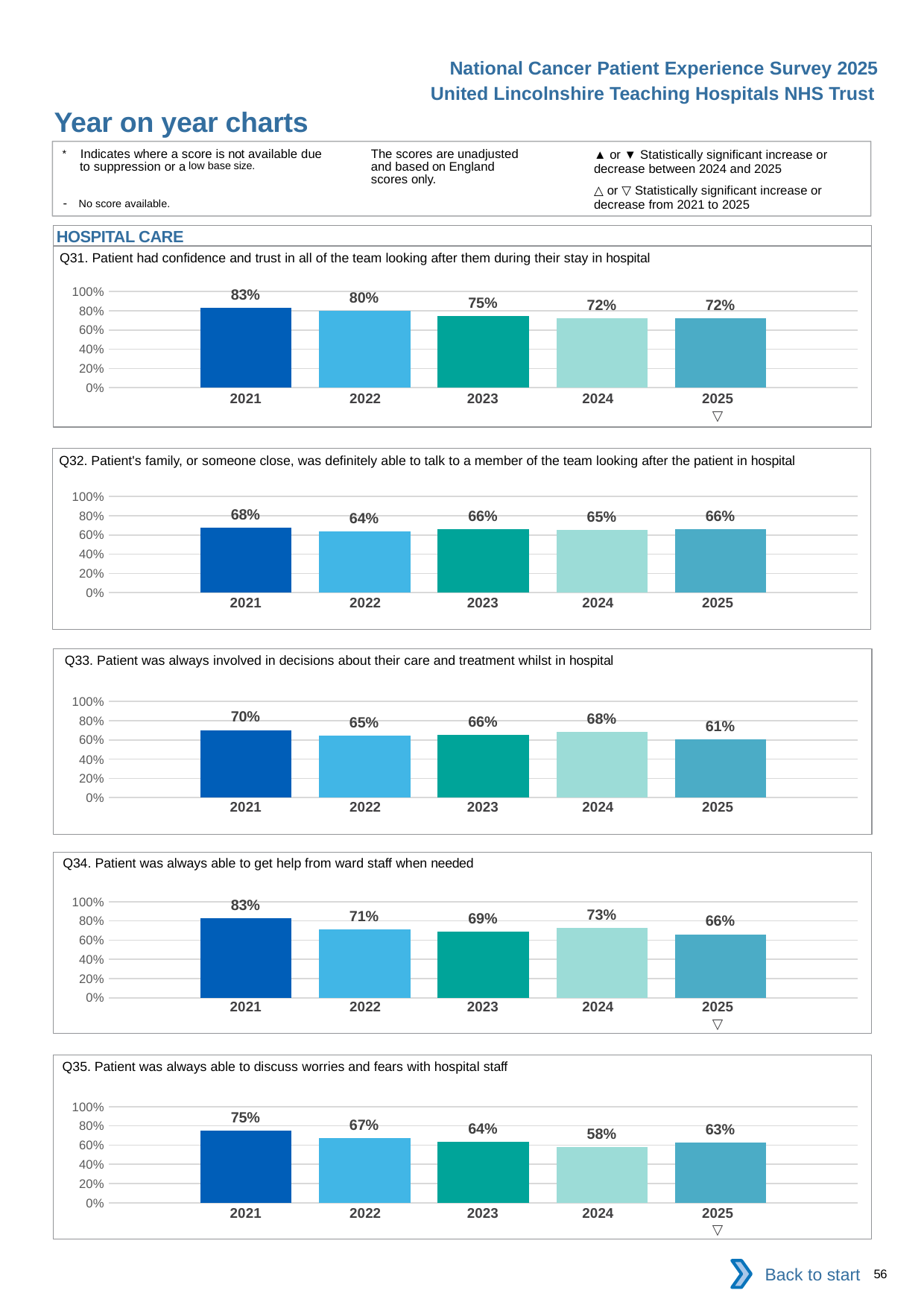

National Cancer Patient Experience Survey 2025
United Lincolnshire Teaching Hospitals NHS Trust
Year on year charts (6)

The scores are unadjusted and based on England scores only.
*  Indicates where a score is not available due to suppression or a low base size.
- No score available.
▲ or ▼ Statistically significant increase or decrease between 2024 and 2025
△ or ▽ Statistically significant increase or decrease from 2021 to 2025
HOSPITAL CARE
Q31. Patient had confidence and trust in all of the team looking after them during their stay in hospital

### Chart

| Category | 2021 | 2022 | 2023 | 2024 | 2025 |
|---|---|---|---|---|---|
| Category 1 | 0.8307087 | 0.8025078 | 0.746875 | 0.7217742 | 0.724 |
| 2021 | 2022 | 2023 | 2024 | 2025 |
| --- | --- | --- | --- | --- |
|  |  |  |  | ▽ |
Q32. Patient's family, or someone close, was definitely able to talk to a member of the team looking after the patient in hospital

### Chart

| Category | 2021 | 2022 | 2023 | 2024 | 2025 |
|---|---|---|---|---|---|
| Category 1 | 0.675 | 0.6403162 | 0.6575875 | 0.6536585 | 0.6586539 |
| 2021 | 2022 | 2023 | 2024 | 2025 |
| --- | --- | --- | --- | --- |
|  |  |  |  |  |
Q33. Patient was always involved in decisions about their care and treatment whilst in hospital

### Chart

| Category | 2021 | 2022 | 2023 | 2024 | 2025 |
|---|---|---|---|---|---|
| Category 1 | 0.7028112 | 0.6463022 | 0.6561514 | 0.6842105 | 0.6097561 |
| 2021 | 2022 | 2023 | 2024 | 2025 |
| --- | --- | --- | --- | --- |
|  |  |  |  |  |
Q34. Patient was always able to get help from ward staff when needed

### Chart

| Category | 2021 | 2022 | 2023 | 2024 | 2025 |
|---|---|---|---|---|---|
| Category 1 | 0.8299595 | 0.7092652 | 0.6910828 | 0.7280335 | 0.6612903 |
| 2021 | 2022 | 2023 | 2024 | 2025 |
| --- | --- | --- | --- | --- |
|  |  |  |  | ▽ |
Q35. Patient was always able to discuss worries and fears with hospital staff

### Chart

| Category | 2021 | 2022 | 2023 | 2024 | 2025 |
|---|---|---|---|---|---|
| Category 1 | 0.7510204 | 0.6733333 | 0.6351792 | 0.5789474 | 0.628692 |
| 2021 | 2022 | 2023 | 2024 | 2025 |
| --- | --- | --- | --- | --- |
|  |  |  |  | ▽ |
Back to start

56